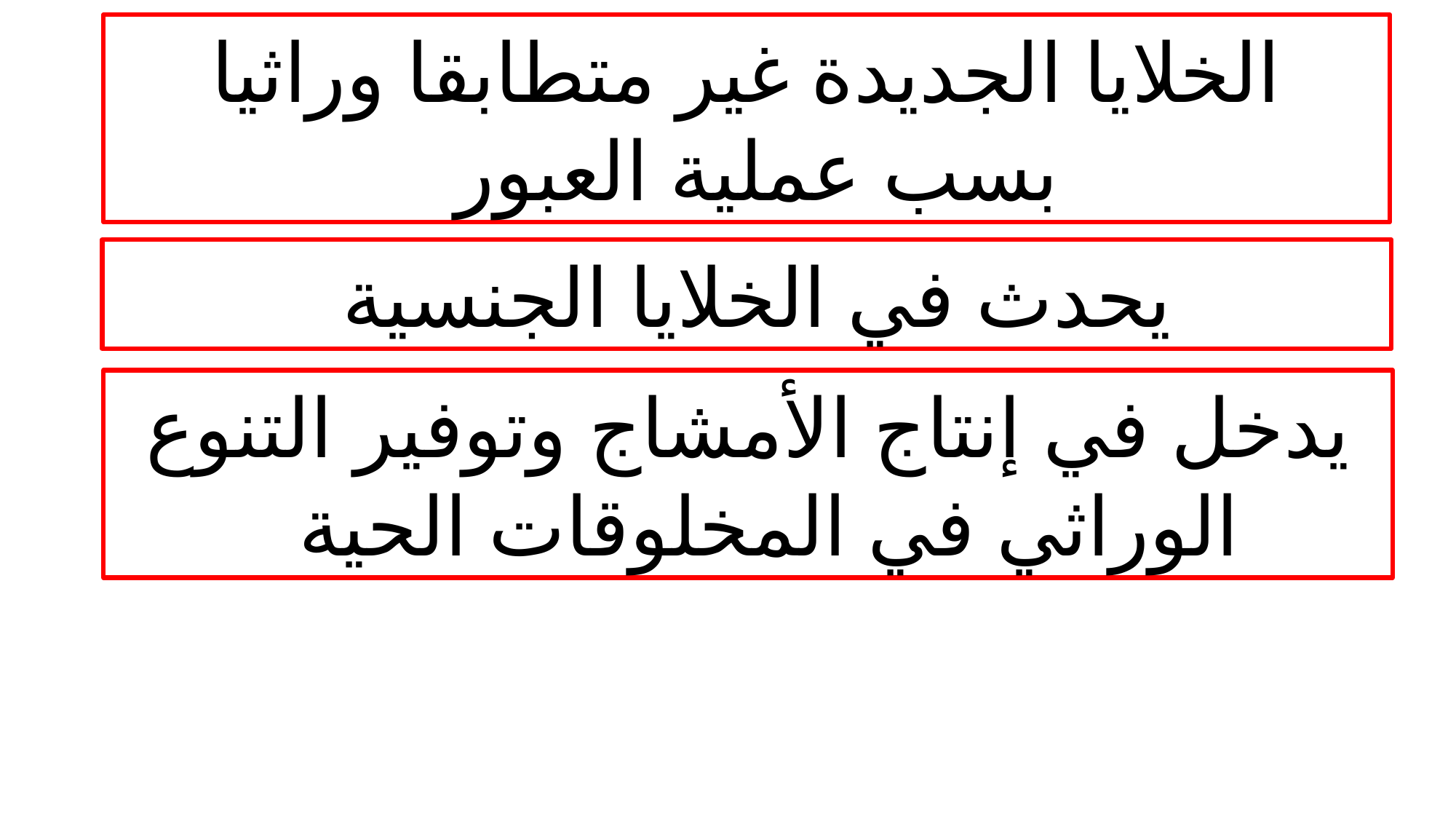

الخلايا الجديدة غير متطابقا وراثيا بسب عملية العبور
يحدث في الخلايا الجنسية
يدخل في إنتاج الأمشاج وتوفير التنوع الوراثي في المخلوقات الحية